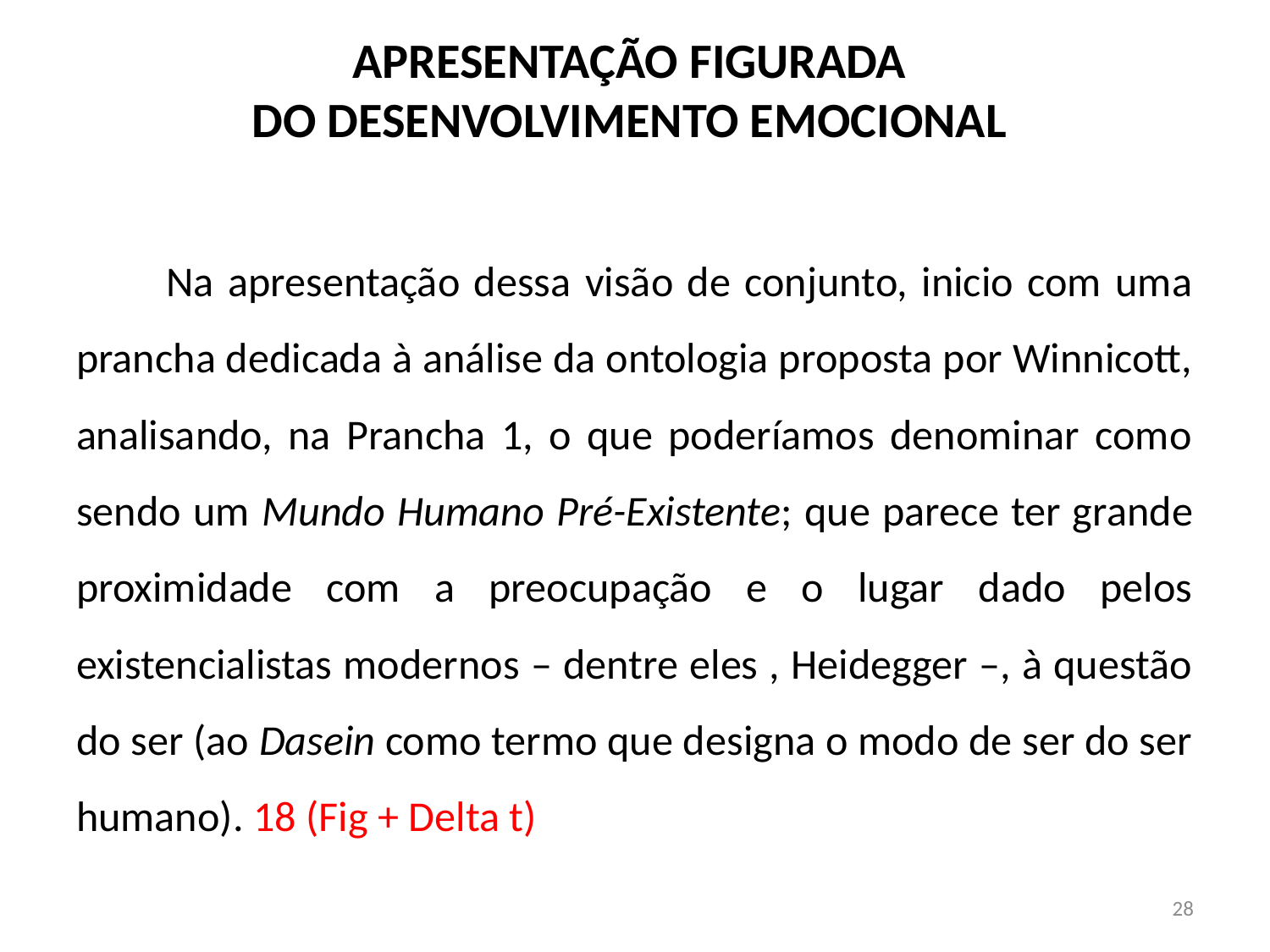

# APRESENTAÇÃO FIGURADA DO DESENVOLVIMENTO EMOCIONAL
	Na apresentação dessa visão de conjunto, inicio com uma prancha dedicada à análise da ontologia proposta por Winnicott, analisando, na Prancha 1, o que poderíamos denominar como sendo um Mundo Humano Pré-Existente; que parece ter grande proximidade com a preocupação e o lugar dado pelos existencialistas modernos – dentre eles , Heidegger –, à questão do ser (ao Dasein como termo que designa o modo de ser do ser humano). 18 (Fig + Delta t)

28